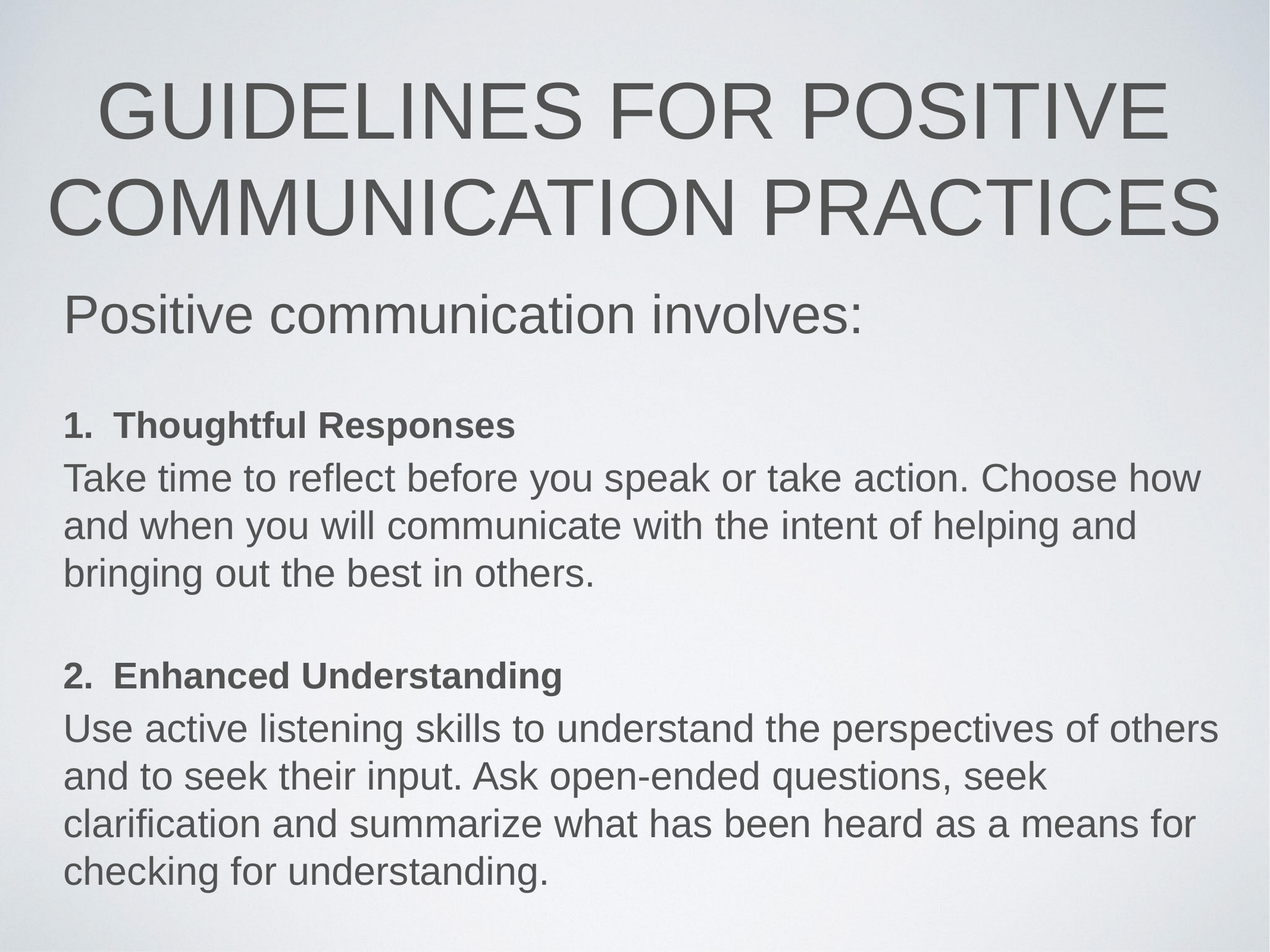

# Guidelines for Positive Communication practices
Positive communication involves:

Thoughtful Responses
Take time to reflect before you speak or take action. Choose how and when you will communicate with the intent of helping and bringing out the best in others.

Enhanced Understanding
Use active listening skills to understand the perspectives of others and to seek their input. Ask open-ended questions, seek clarification and summarize what has been heard as a means for checking for understanding.